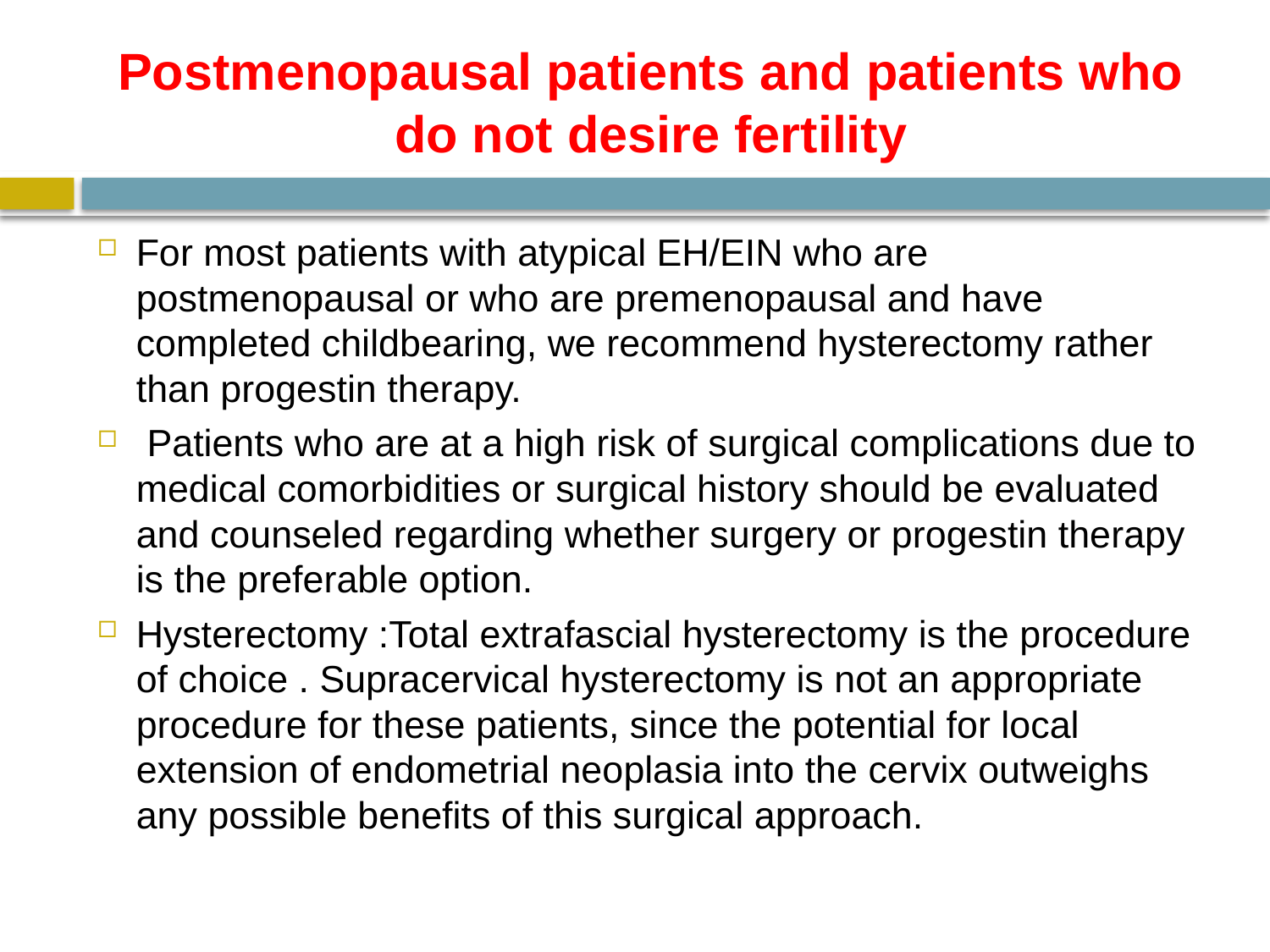

# Postmenopausal patients and patients who do not desire fertility
For most patients with atypical EH/EIN who are postmenopausal or who are premenopausal and have completed childbearing, we recommend hysterectomy rather than progestin therapy.
 Patients who are at a high risk of surgical complications due to medical comorbidities or surgical history should be evaluated and counseled regarding whether surgery or progestin therapy is the preferable option.
Hysterectomy :Total extrafascial hysterectomy is the procedure of choice . Supracervical hysterectomy is not an appropriate procedure for these patients, since the potential for local extension of endometrial neoplasia into the cervix outweighs any possible benefits of this surgical approach.